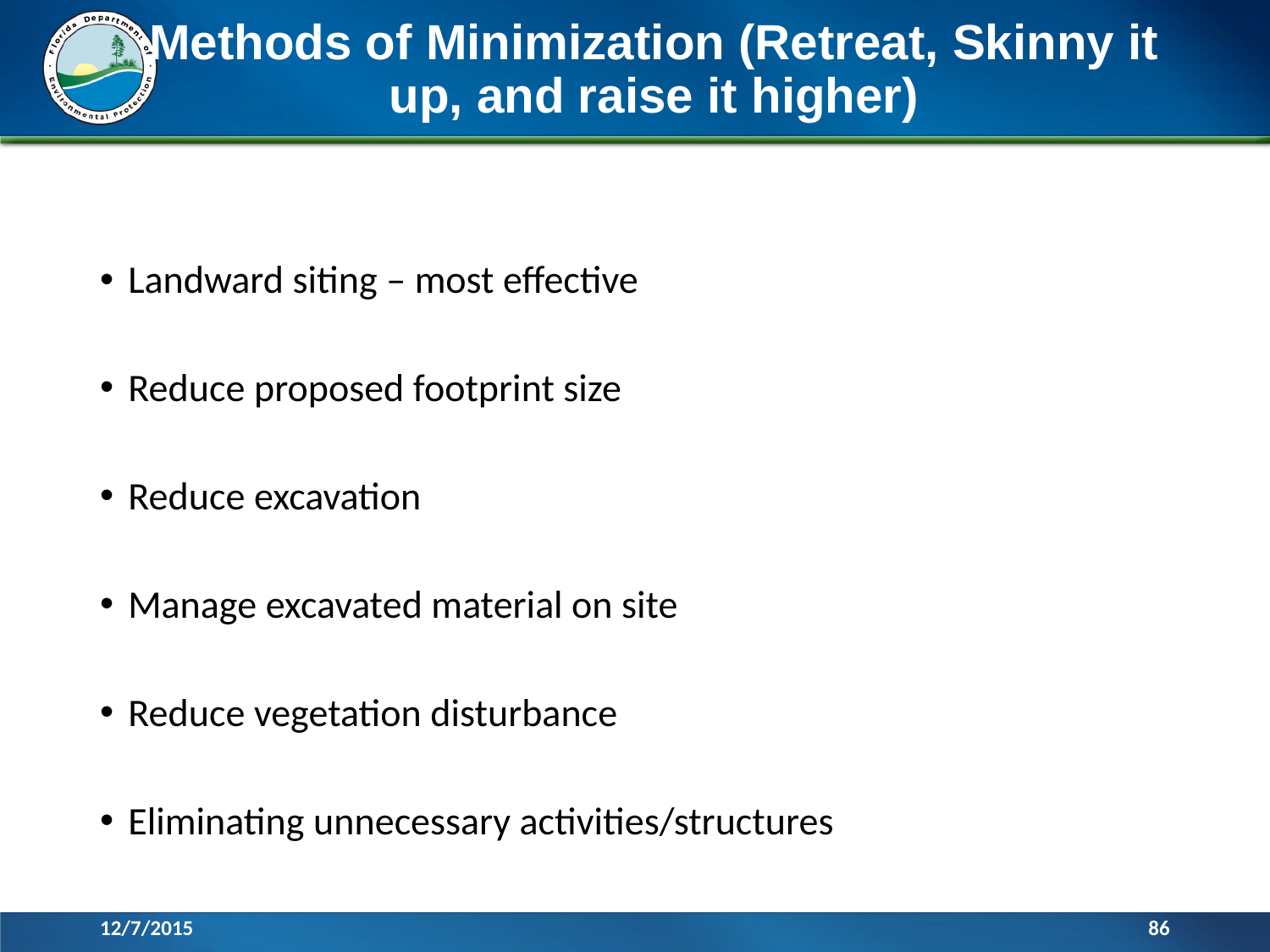

# Methods of Minimization (Retreat, Skinny it up, and raise it higher)
Landward siting – most effective

Reduce proposed footprint size

Reduce excavation

Manage excavated material on site

Reduce vegetation disturbance

Eliminating unnecessary activities/structures
12/7/2015

86